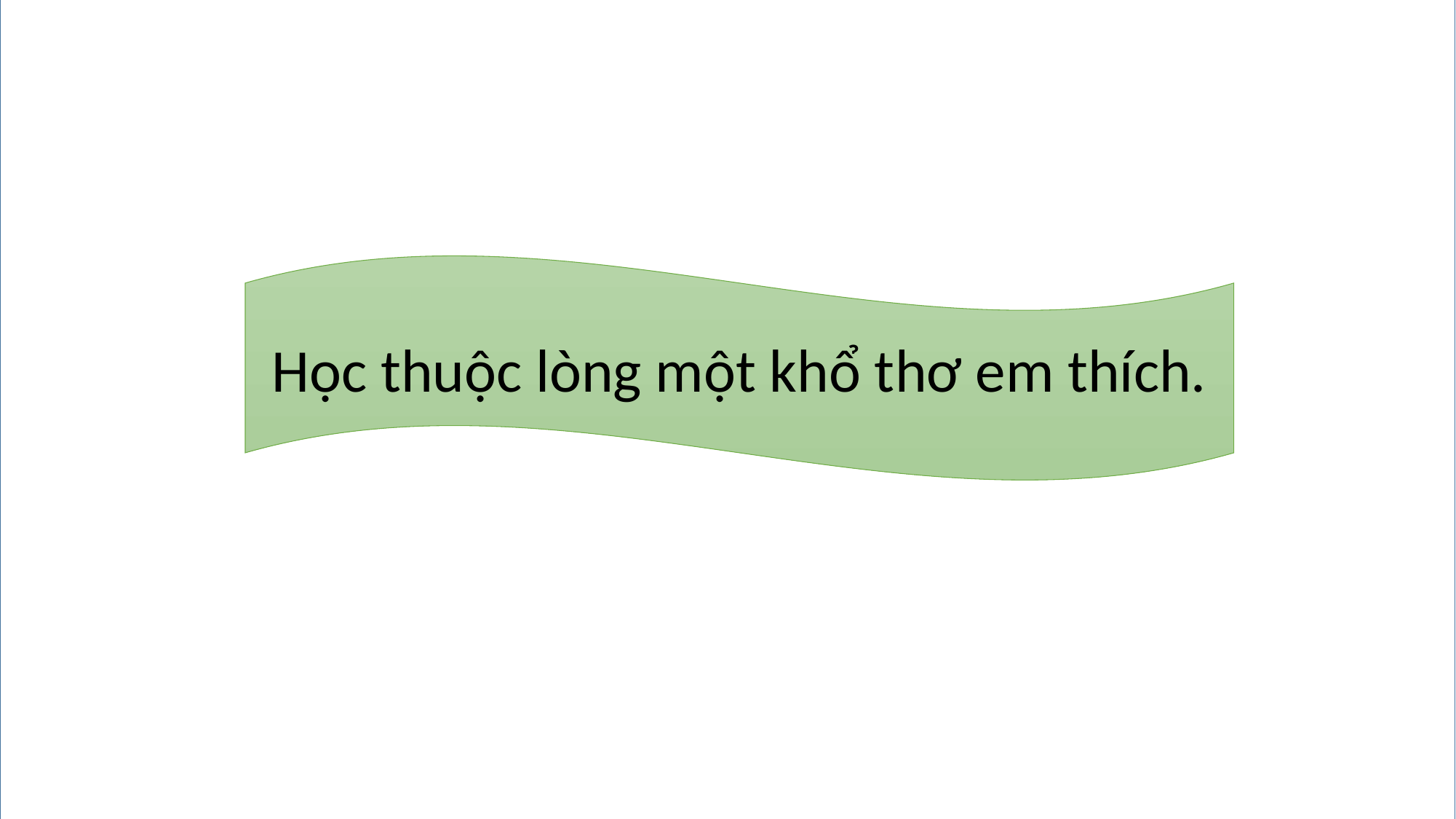

Học thuộc lòng một khổ thơ em thích.